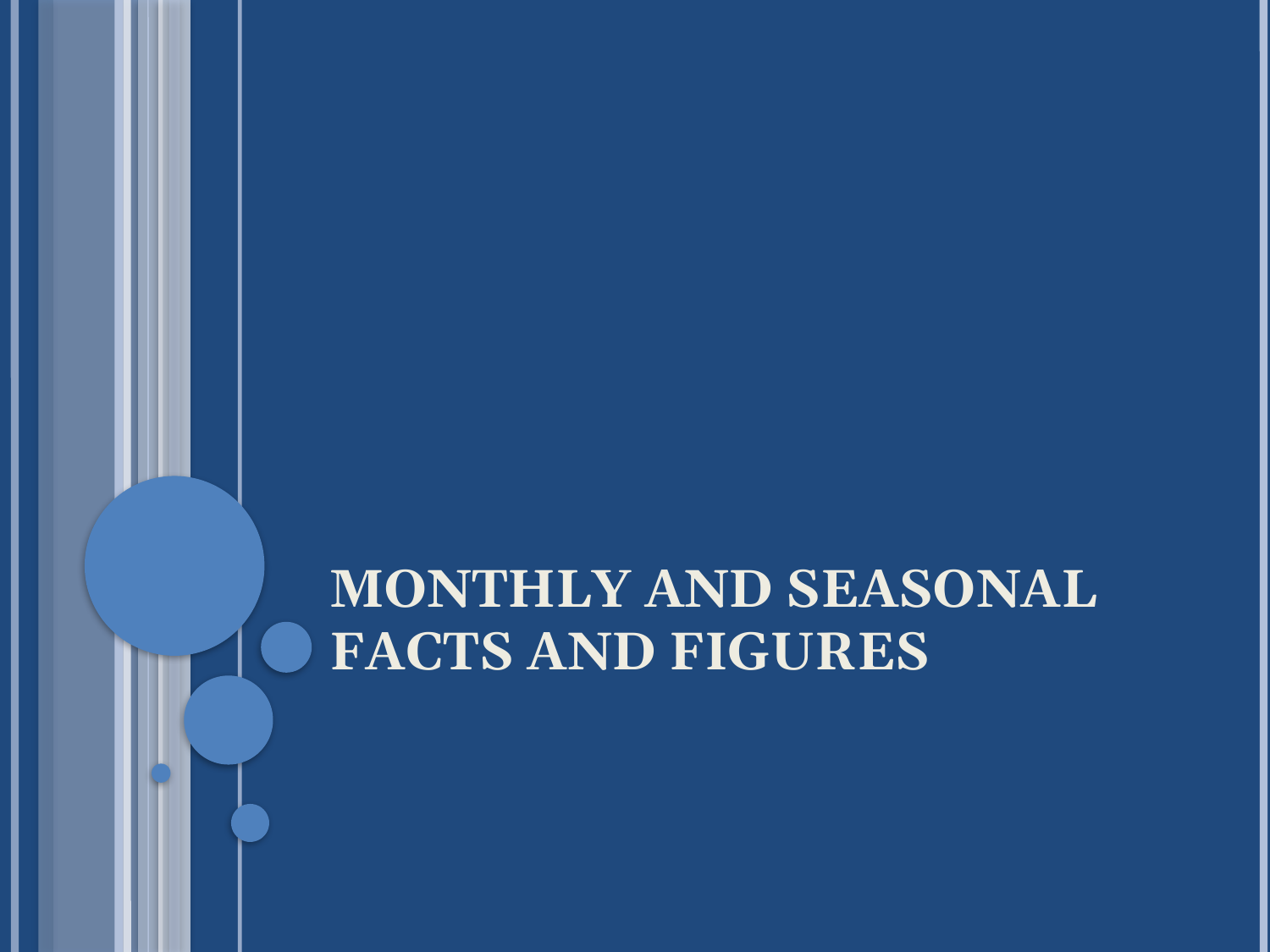

# MONTHLY AND SEASONAL FACTS AND FIGURES